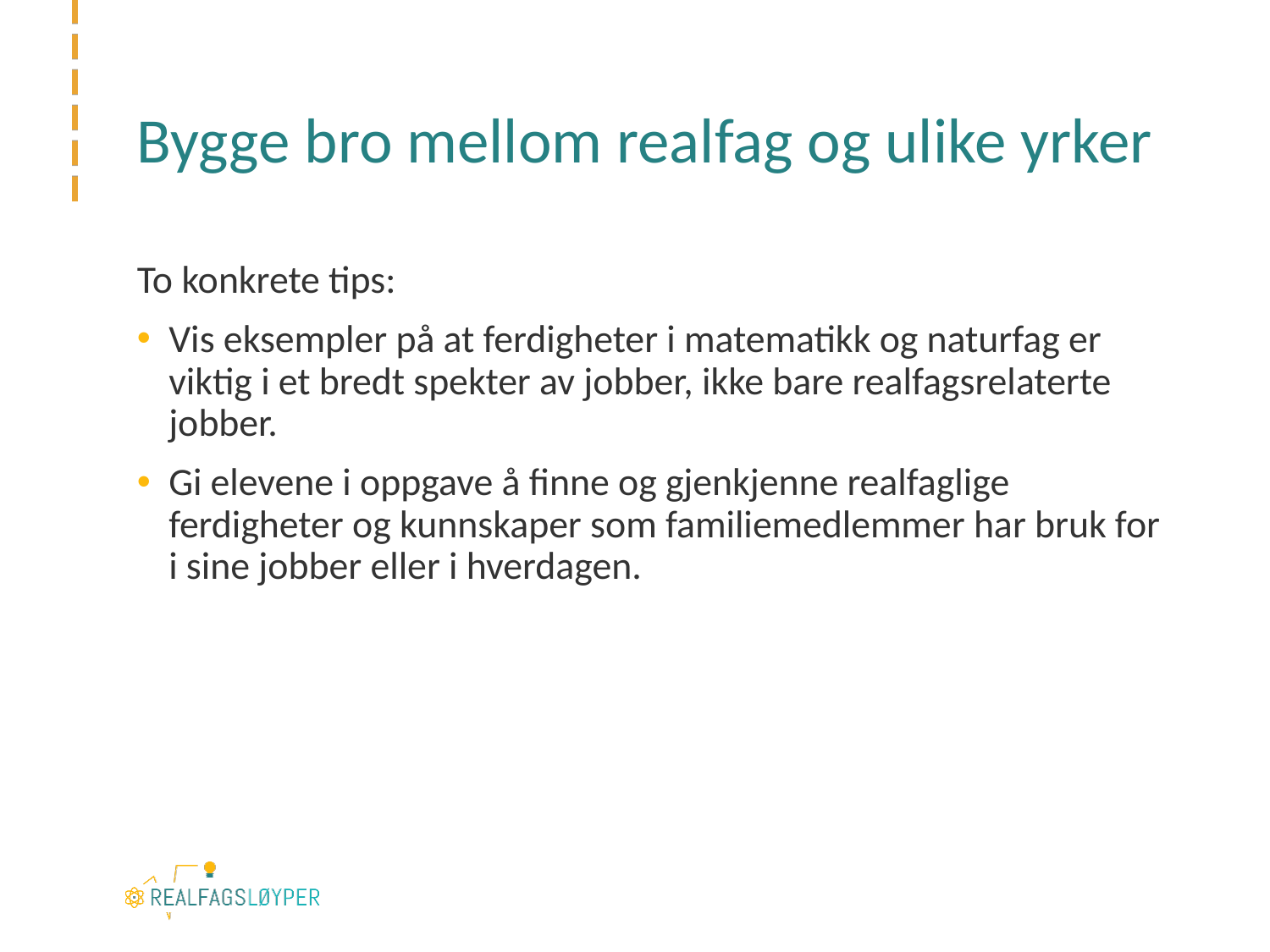

# Bygge bro mellom realfag og ulike yrker
To konkrete tips:
Vis eksempler på at ferdigheter i matematikk og naturfag er viktig i et bredt spekter av jobber, ikke bare realfagsrelaterte jobber.
Gi elevene i oppgave å finne og gjenkjenne realfaglige ferdigheter og kunnskaper som familiemedlemmer har bruk for i sine jobber eller i hverdagen.